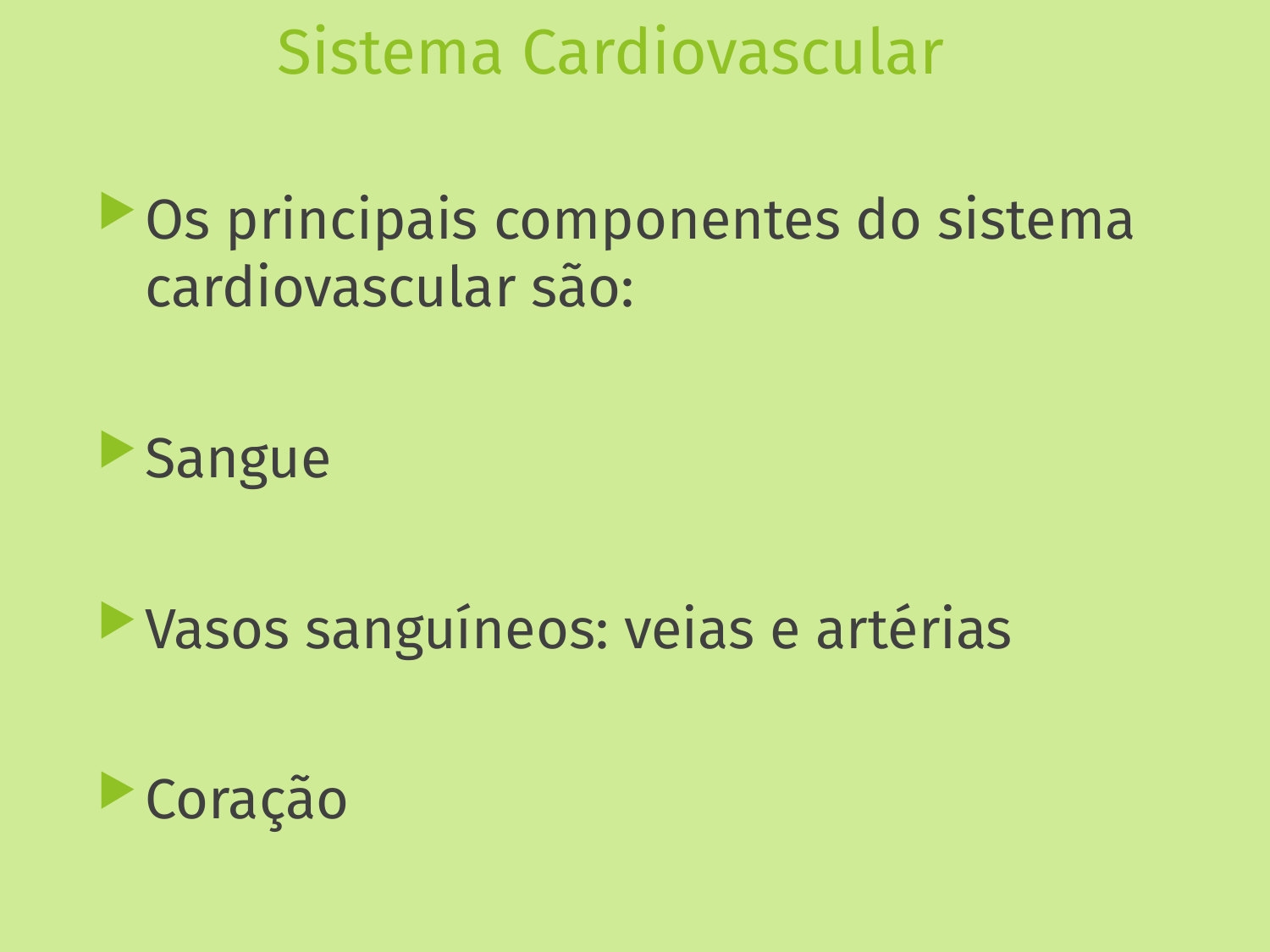

# Sistema Cardiovascular
Os principais componentes do sistema cardiovascular são:

Sangue

Vasos sanguíneos: veias e artérias

Coração